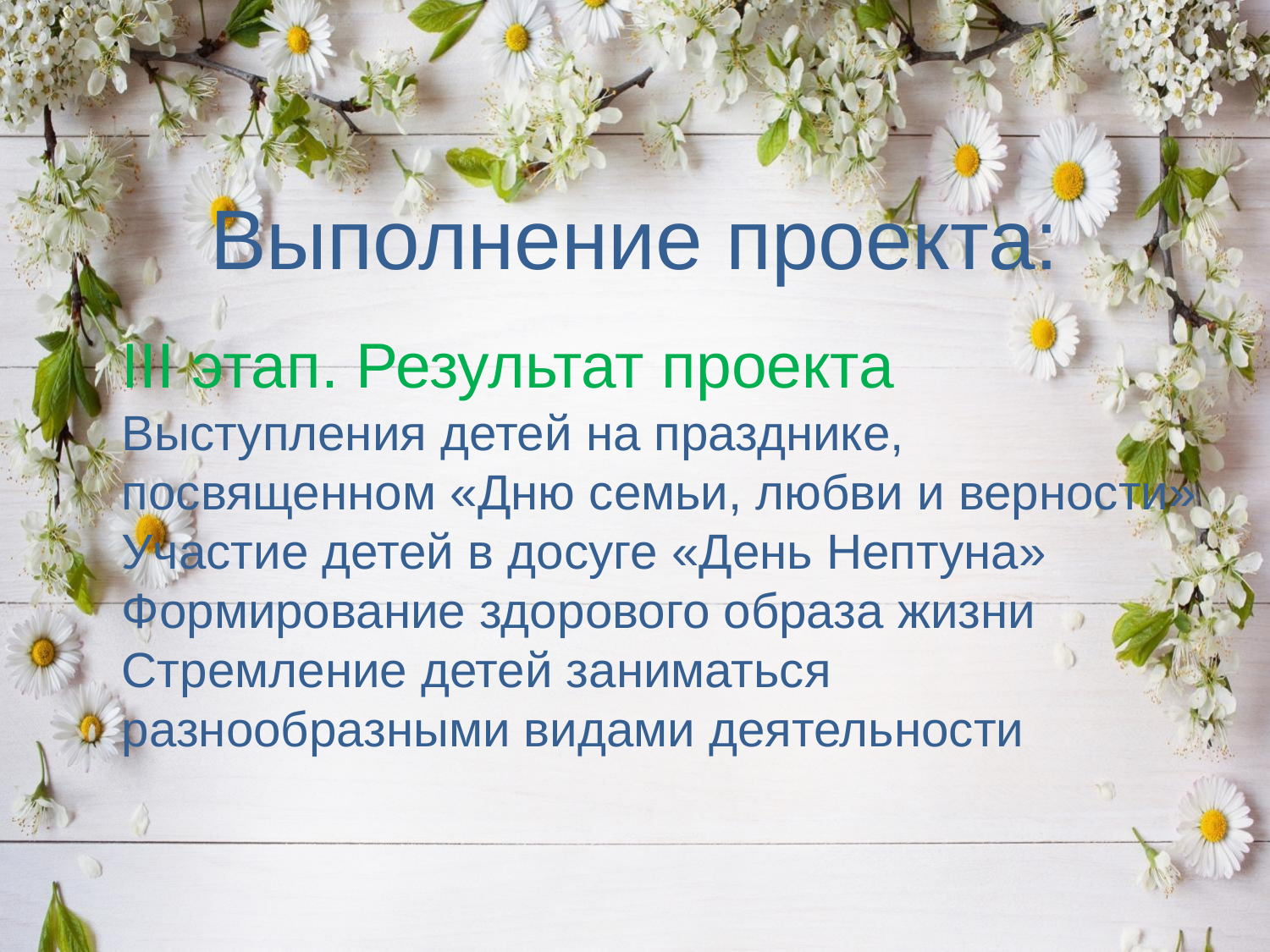

Выполнение проекта:

III этап. Результат проекта
Выступления детей на празднике, посвященном «Дню семьи, любви и верности»
Участие детей в досуге «День Нептуна»
Формирование здорового образа жизни
Стремление детей заниматься разнообразными видами деятельности